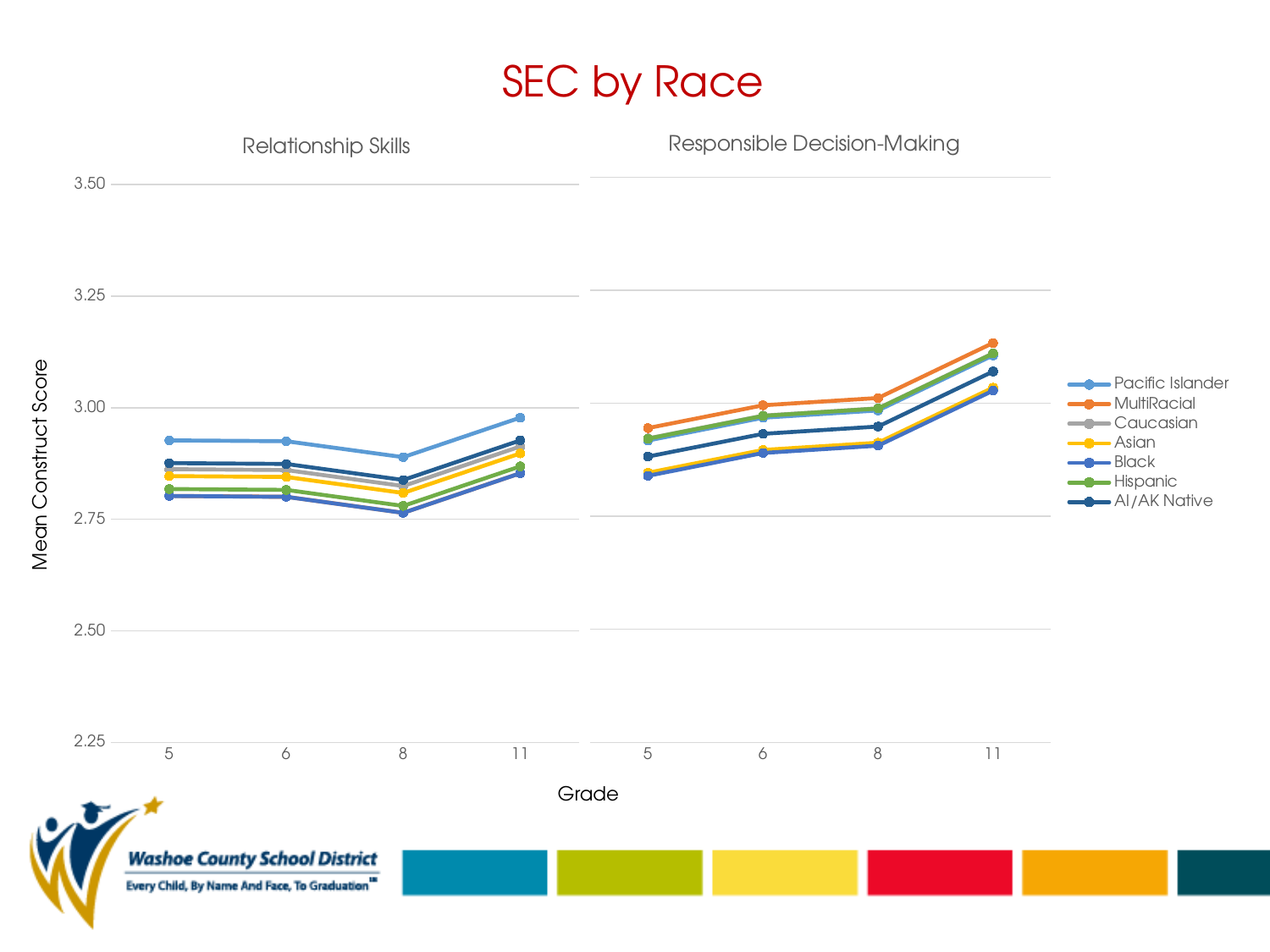

# SEC by Race

### Chart: Relationship Skills

| Category |  |  |  |  |  |  |  |
|---|---|---|---|---|---|---|---|
| 5 | 2.926767689781636 | 2.802138439799014 | 2.862080113578705 | 2.8465513622421663 | 2.802028130680971 | 2.8175735683584713 | 2.875708172920229 |
| 6 | 2.9248249860031095 | 2.800195736020487 | 2.860137409800178 | 2.8446086584636396 | 2.800085426902444 | 2.8156308645799446 | 2.8737654691417025 |
| 8 | 2.888940262706858 | 2.7643110127242356 | 2.8242526865039266 | 2.808723935167388 | 2.7642007036061926 | 2.779746141283693 | 2.837880745845451 |
| 11 | 2.9776409837425772 | 2.853011733759955 | 2.912953407539646 | 2.8974246562031074 | 2.852901424641912 | 2.8684468623194124 | 2.9265814668811703 |

### Chart: Responsible Decision-Making

| Category | Pacific Islander | MultiRacial | Caucasian | Asian | Black | Hispanic | AI/AK Native |
|---|---|---|---|---|---|---|---|
| 5 | 2.9176217562336633 | 2.9451344001756588 | 2.9222955216933055 | 2.846212423618858 | 2.8395726699891335 | 2.921744837016967 | 2.882064166166208 |
| 6 | 2.968032612757157 | 2.9955452566991525 | 2.9727063782167993 | 2.896623280142352 | 2.8899835265126272 | 2.972155693540461 | 2.932475022689702 |
| 8 | 2.9842073236426985 | 3.011719967584694 | 2.9888810891023407 | 2.9127979910278934 | 2.9061582373981687 | 2.9883304044260024 | 2.9486497335752433 |
| 11 | 3.1059565487561214 | 3.133469192698117 | 3.1106303142157636 | 3.0345472161413163 | 3.0279074625115916 | 3.1100796295394253 | 3.070398958688666 |
Mean Construct Score
Grade